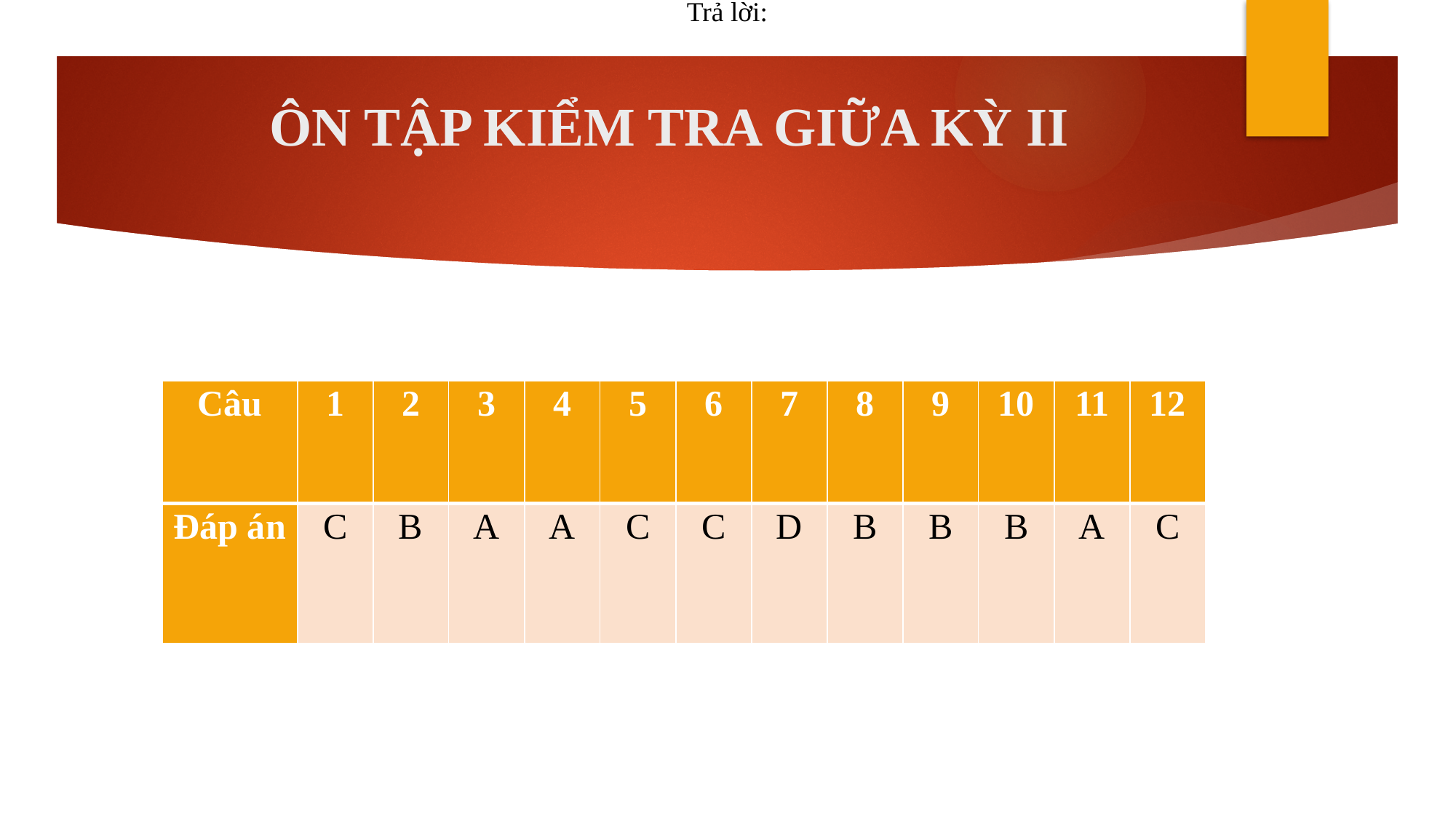

Trả lời:

# ÔN TẬP KIỂM TRA GIỮA KỲ II
| Câu | 1 | 2 | 3 | 4 | 5 | 6 | 7 | 8 | 9 | 10 | 11 | 12 |
| --- | --- | --- | --- | --- | --- | --- | --- | --- | --- | --- | --- | --- |
| Đáp án | C | B | A | A | C | C | D | B | B | B | A | C |